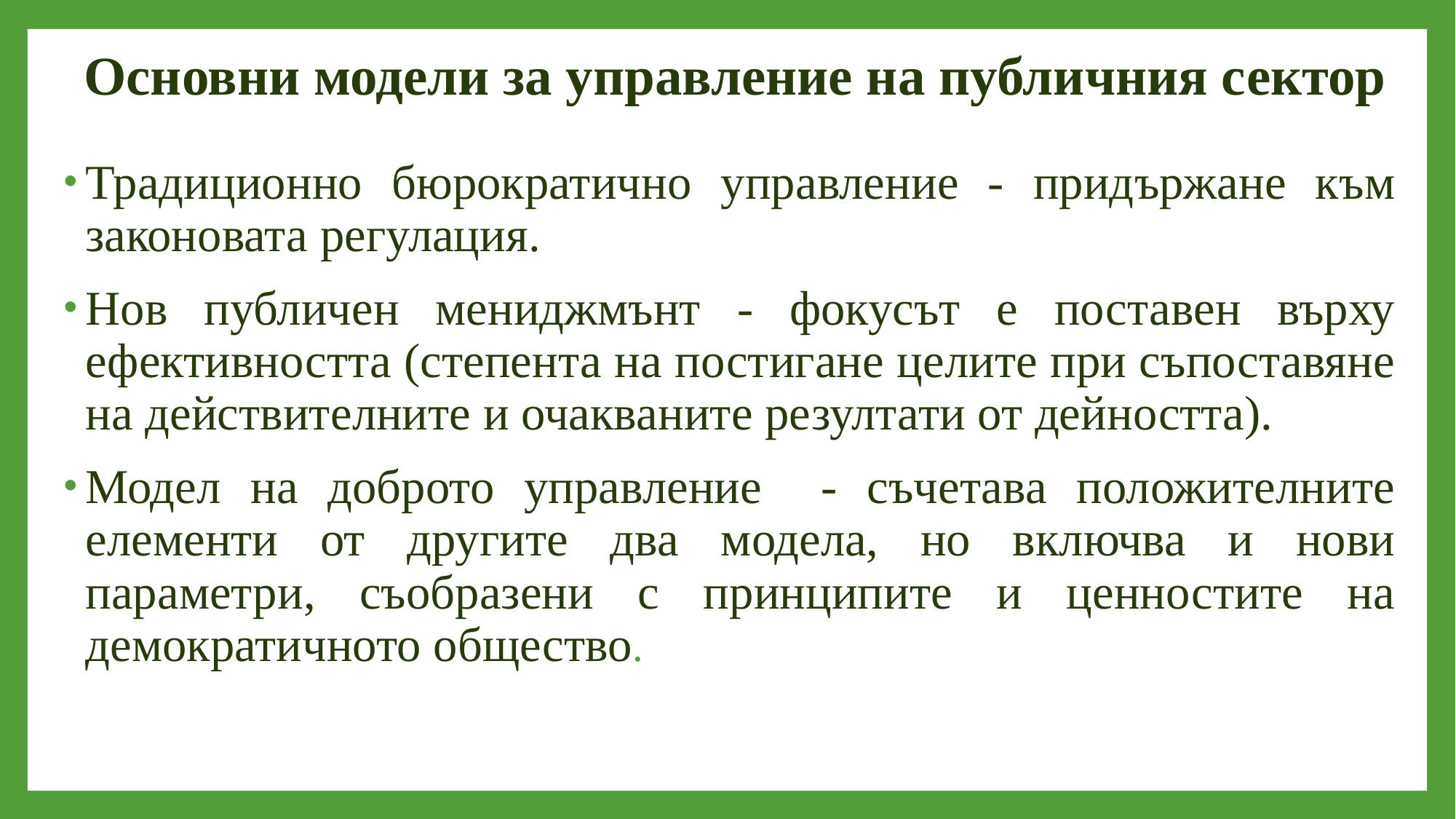

# Основни модели за управление на публичния сектор
Традиционно бюрократично управление - придържане към законовата регулация.
Нов публичен мениджмънт - фокусът е поставен върху ефективността (степента на постигане целите при съпоставяне на действителните и очакваните резултати от дейността).
Модел на доброто управление  - съчетава положителните елементи от другите два модела, но включва и нови параметри, съобразени с принципите и ценностите на демократичното общество.